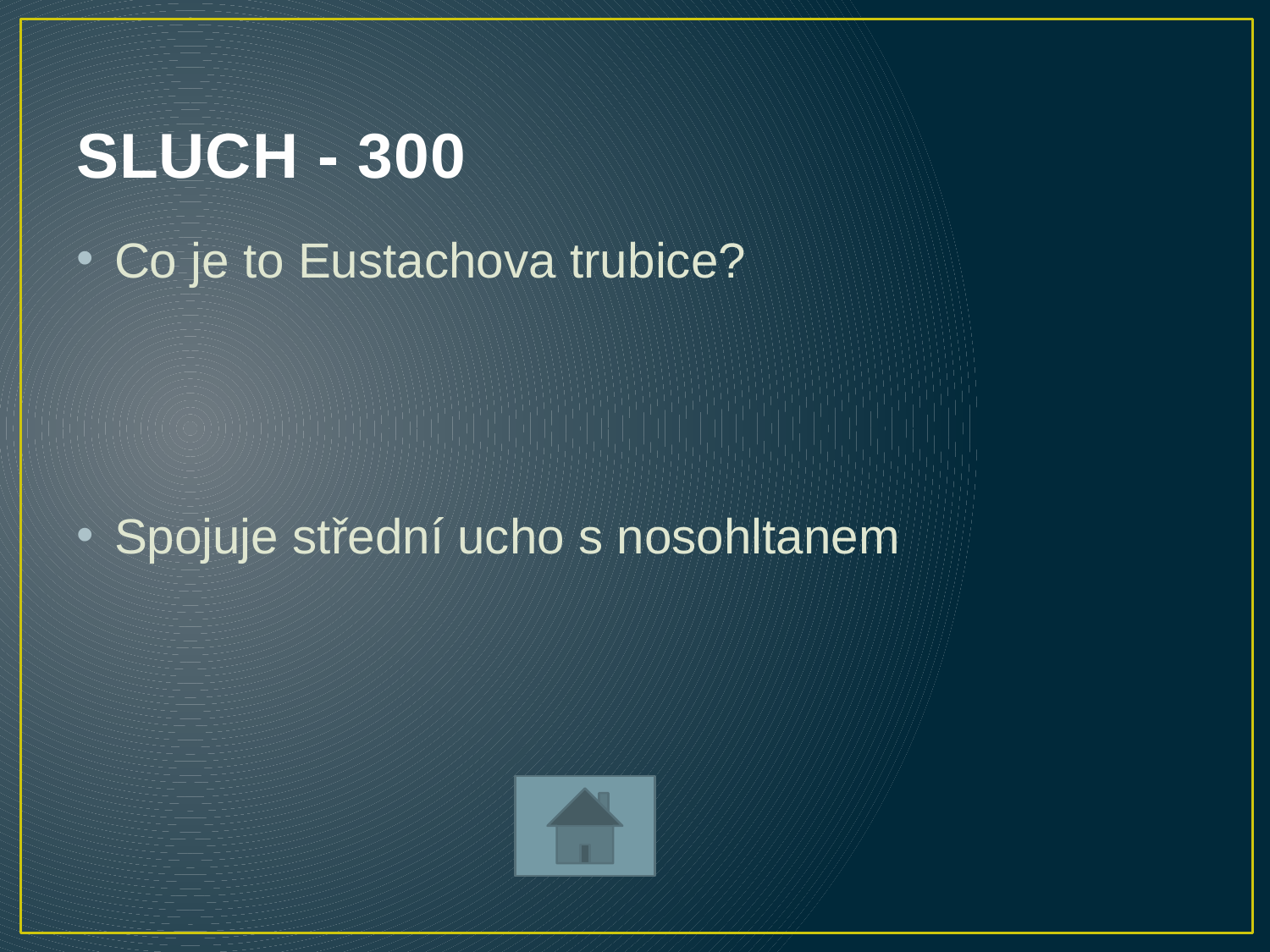

# SLUCH - 300
Co je to Eustachova trubice?

Spojuje střední ucho s nosohltanem